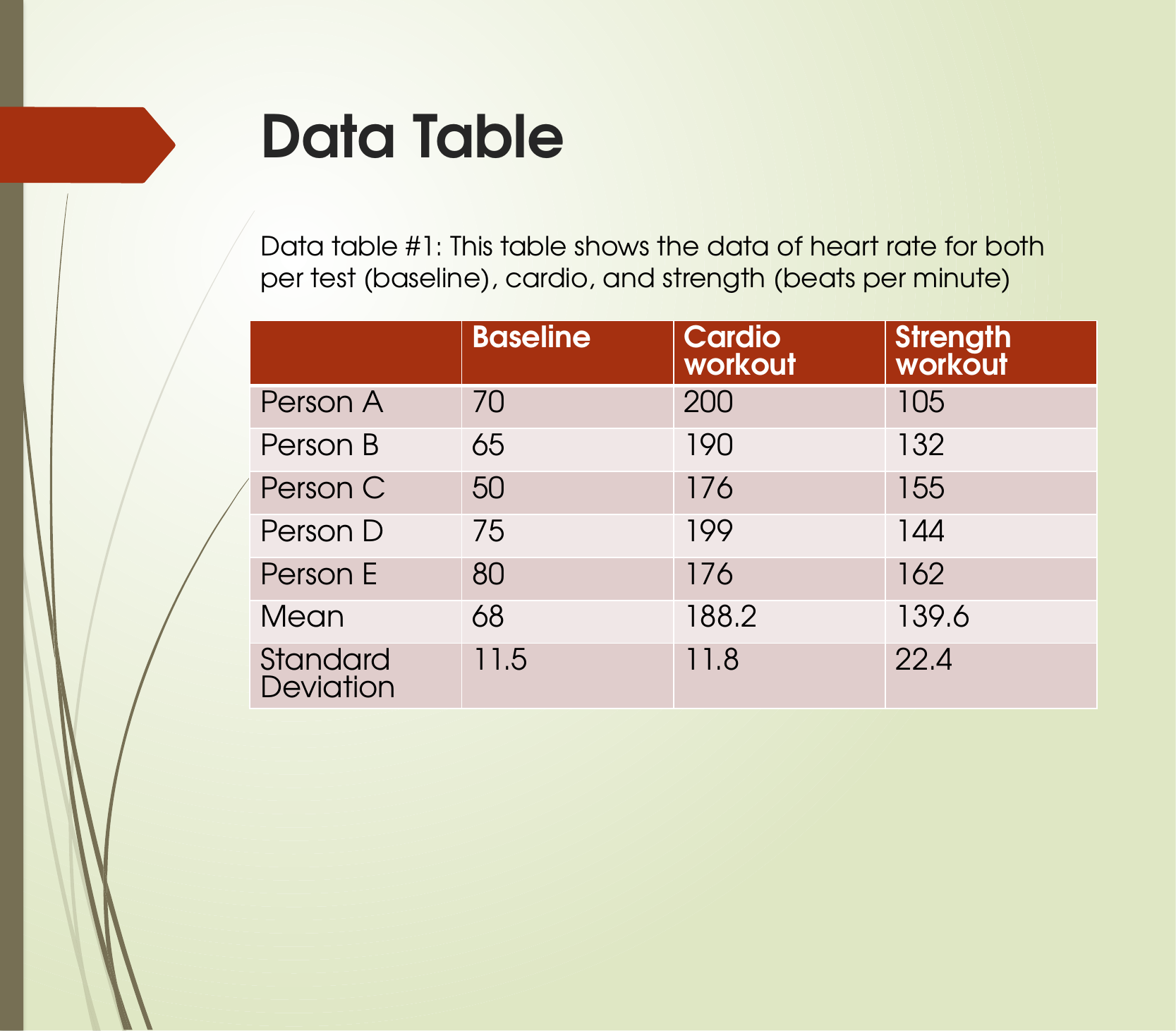

# Data Table
Data table #1: This table shows the data of heart rate for both per test (baseline), cardio, and strength (beats per minute)
|  | Baseline | Cardio workout | Strength workout |
| --- | --- | --- | --- |
| Person A | 70 | 200 | 105 |
| Person B | 65 | 190 | 132 |
| Person C | 50 | 176 | 155 |
| Person D | 75 | 199 | 144 |
| Person E | 80 | 176 | 162 |
| Mean | 68 | 188.2 | 139.6 |
| Standard Deviation | 11.5 | 11.8 | 22.4 |